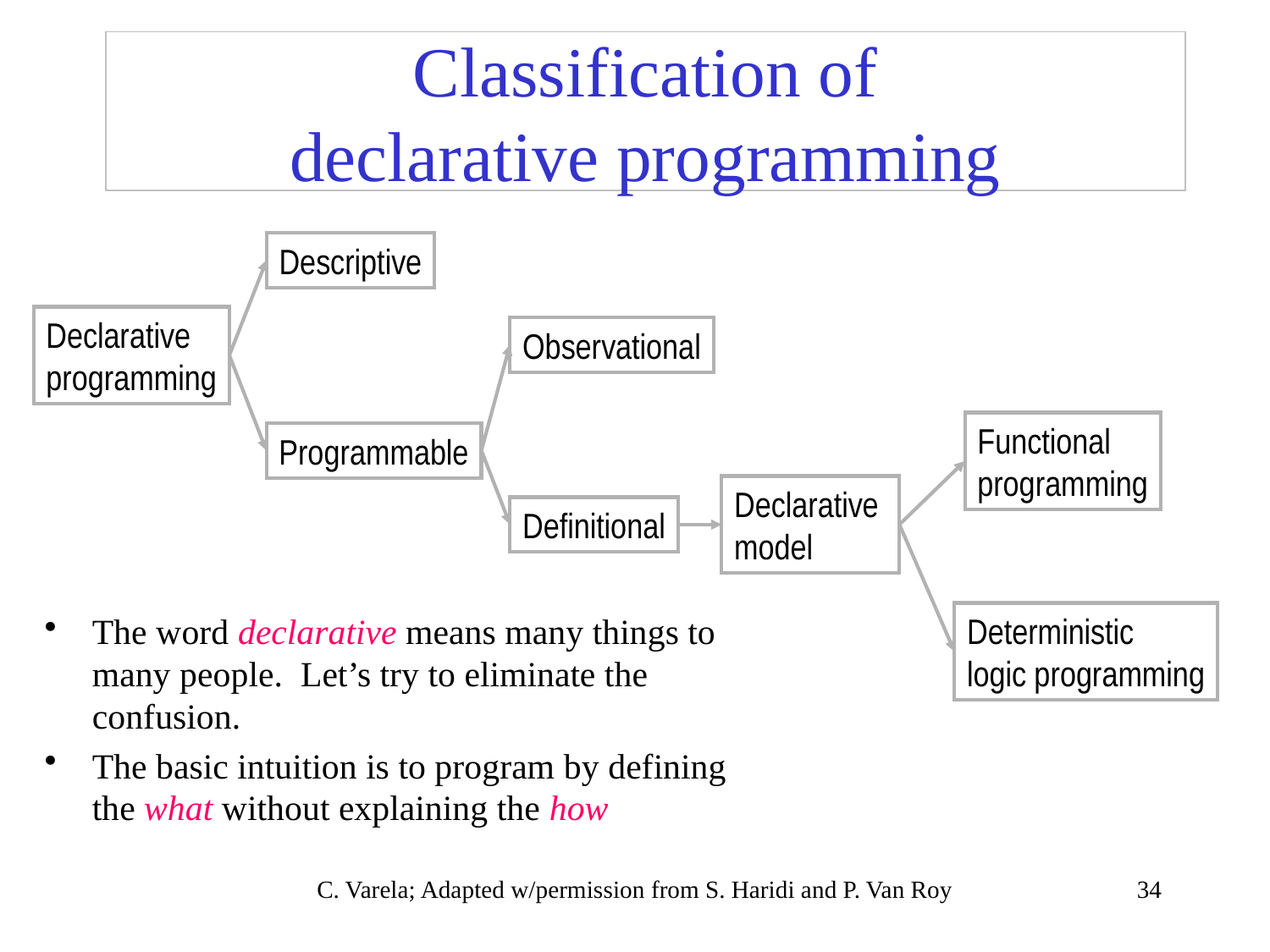

# Classification of declarative programming
Descriptive
Declarative
programming
Observational
Functional
programming
Programmable
Declarative
model
Definitional
The word declarative means many things to many people.  Let’s try to eliminate the confusion.
The basic intuition is to program by defining the what without explaining the how
Deterministic
logic programming
C. Varela; Adapted w/permission from S. Haridi and P. Van Roy
34